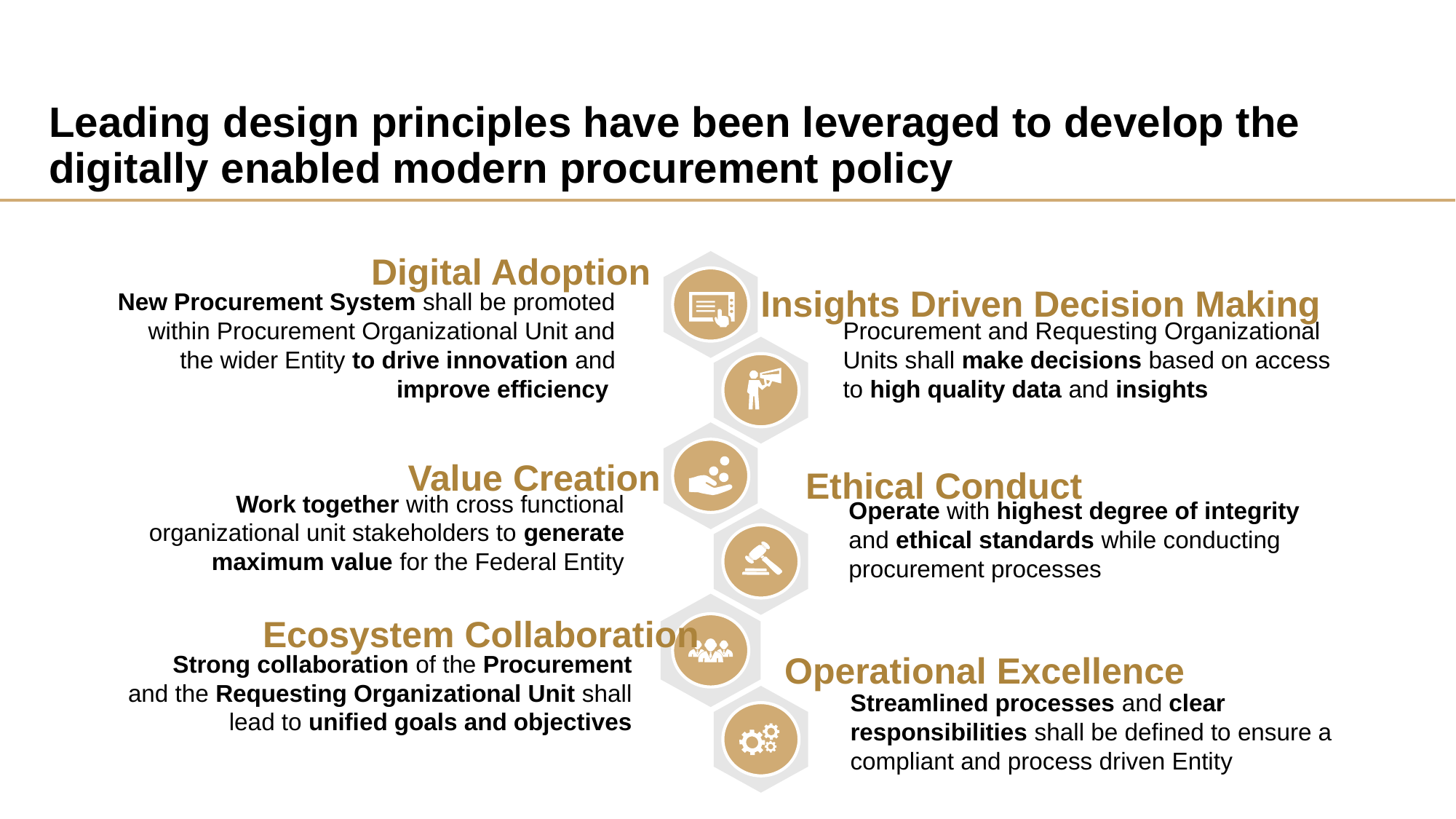

Leading design principles have been leveraged to develop the digitally enabled modern procurement policy
Digital Adoption
New Procurement System shall be promoted within Procurement Organizational Unit and the wider Entity to drive innovation and improve efficiency

Insights Driven Decision Making
Procurement and Requesting Organizational Units shall make decisions based on access to high quality data and insights

Value Creation
Work together with cross functional organizational unit stakeholders to generate maximum value for the Federal Entity

Ethical Conduct
Operate with highest degree of integrity and ethical standards while conducting procurement processes

Ecosystem Collaboration
Strong collaboration of the Procurement and the Requesting Organizational Unit shall lead to unified goals and objectives

Operational Excellence
Streamlined processes and clear responsibilities shall be defined to ensure a compliant and process driven Entity